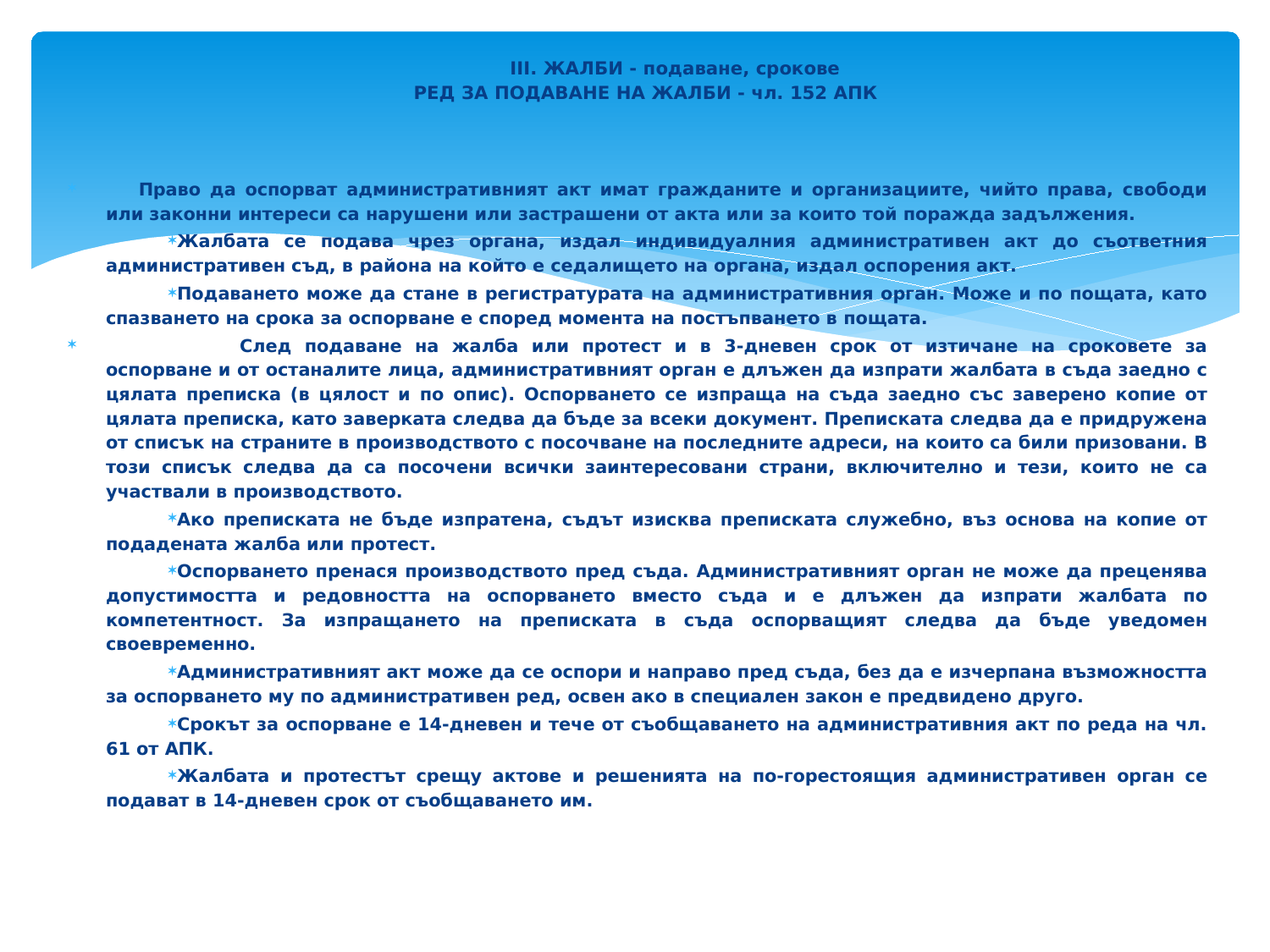

# III. ЖАЛБИ - подаване, срокове РЕД ЗА ПОДАВАНЕ НА ЖАЛБИ - чл. 152 АПК
    Право да оспорват административният акт имат гражданите и организациите, чийто права, свободи или законни интереси са нарушени или застрашени от акта или за които той поражда задължения.
Жалбата се подава чрез органа, издал индивидуалния административен акт до съответния административен съд, в района на който е седалището на органа, издал оспорения акт.
Подаването може да стане в регистратурата на административния орган. Може и по пощата, като спазването на срока за оспорване е според момента на постъпването в пощата.
 	След подаване на жалба или протест и в 3-дневен срок от изтичане на сроковете за оспорване и от останалите лица, административният орган е длъжен да изпрати жалбата в съда заедно с цялата преписка (в цялост и по опис). Оспорването се изпраща на съда заедно със заверено копие от цялата преписка, като заверката следва да бъде за всеки документ. Преписката следва да е придружена от списък на страните в производството с посочване на последните адреси, на които са били призовани. В този списък следва да са посочени всички заинтересовани страни, включително и тези, които не са участвали в производството.
Ако преписката не бъде изпратена, съдът изисква преписката служебно, въз основа на копие от подадената жалба или протест.
Оспорването пренася производството пред съда. Административният орган не може да преценява допустимостта и редовността на оспорването вместо съда и е длъжен да изпрати жалбата по компетентност. За изпращането на преписката в съда оспорващият следва да бъде уведомен своевременно.
Административният акт може да се оспори и направо пред съда, без да е изчерпана възможността за оспорването му по административен ред, освен ако в специален закон е предвидено друго.
Срокът за оспорване е 14-дневен и тече от съобщаването на административния акт по реда на чл. 61 от АПК.
Жалбата и протестът срещу актове и решенията на по-горестоящия административен орган се подават в 14-дневен срок от съобщаването им.